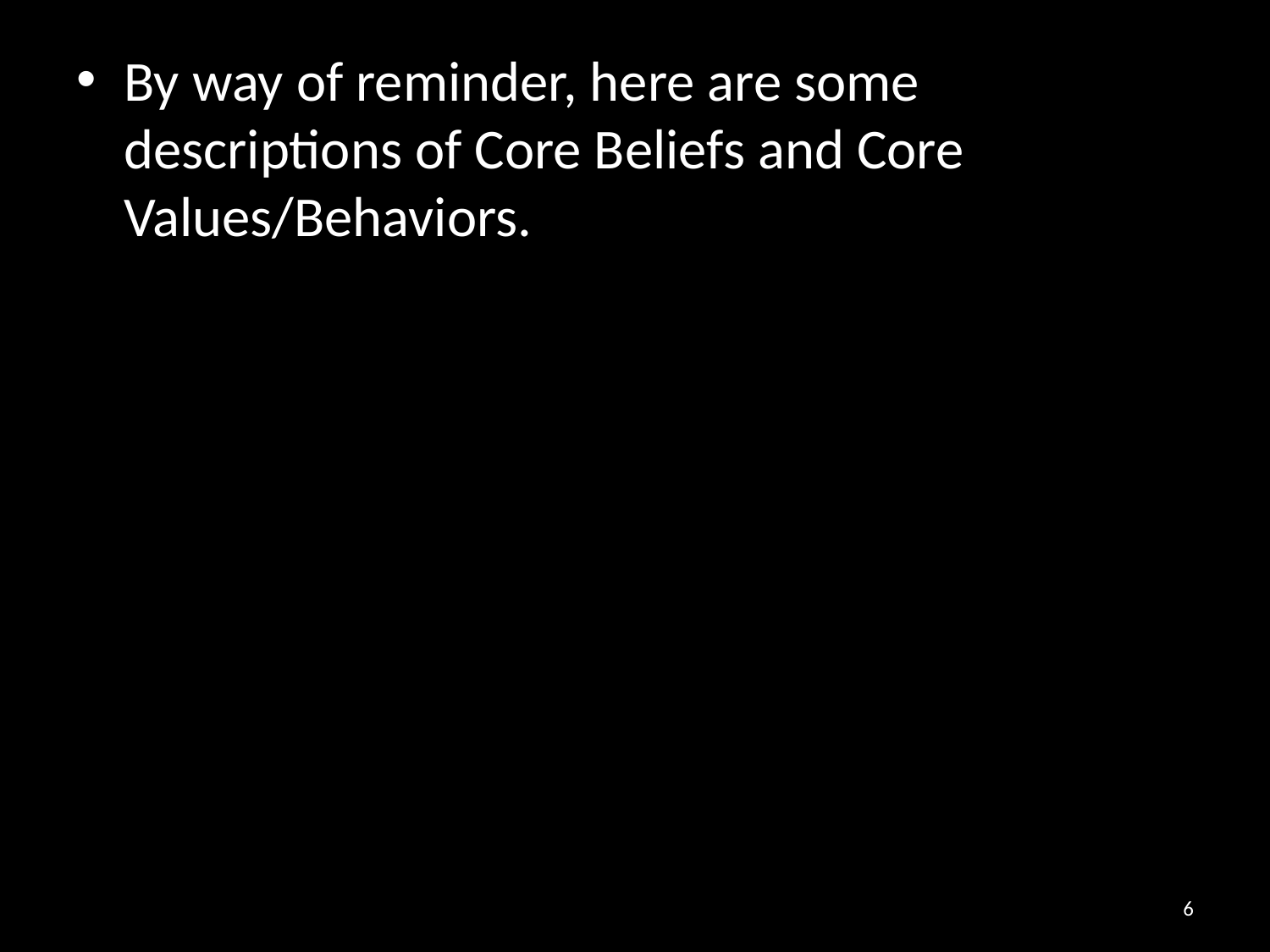

# By way of reminder, here are some descriptions of Core Beliefs and Core Values/Behaviors.
6